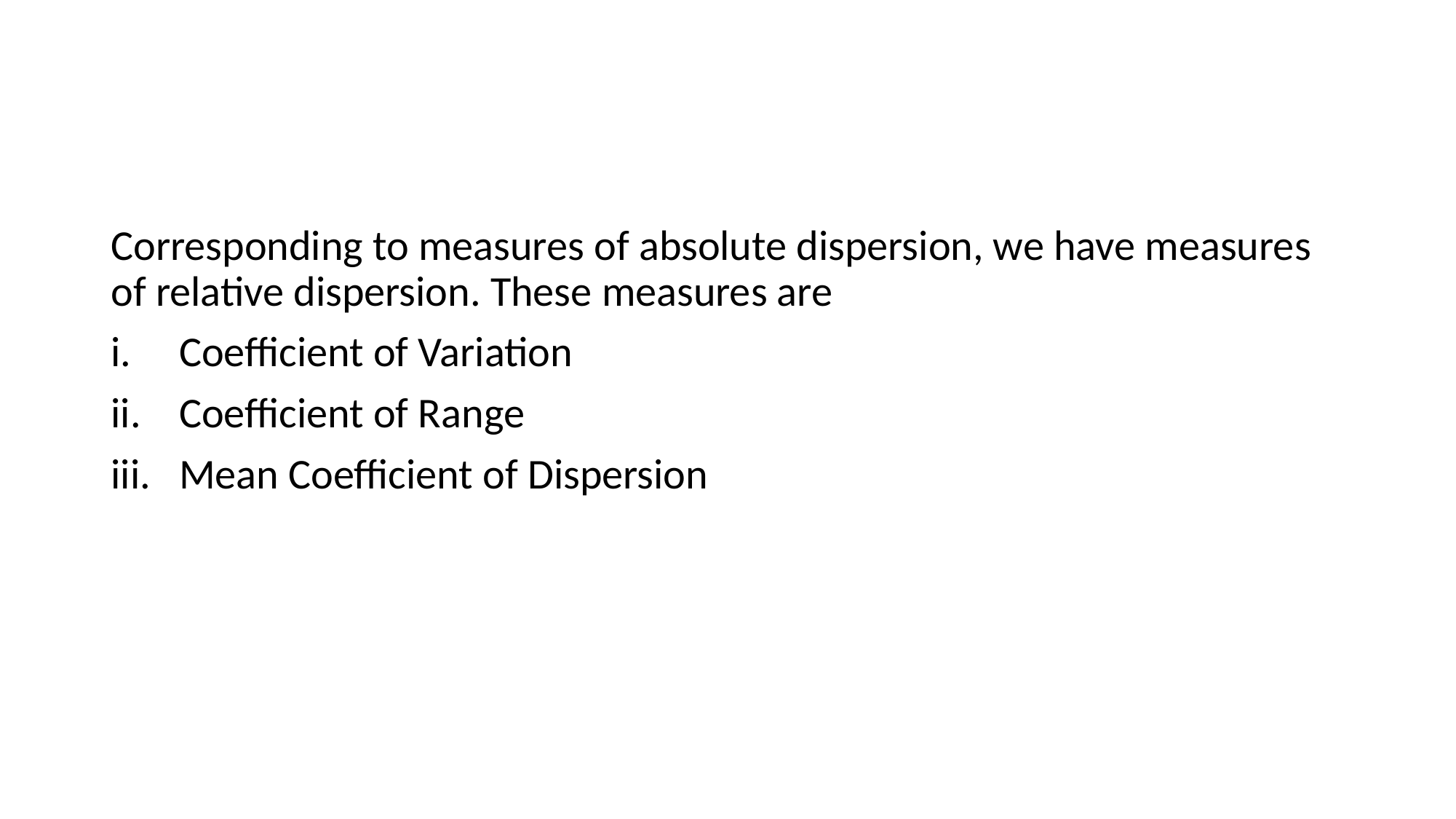

Corresponding to measures of absolute dispersion, we have measures of relative dispersion. These measures are
Coefficient of Variation
Coefficient of Range
Mean Coefficient of Dispersion